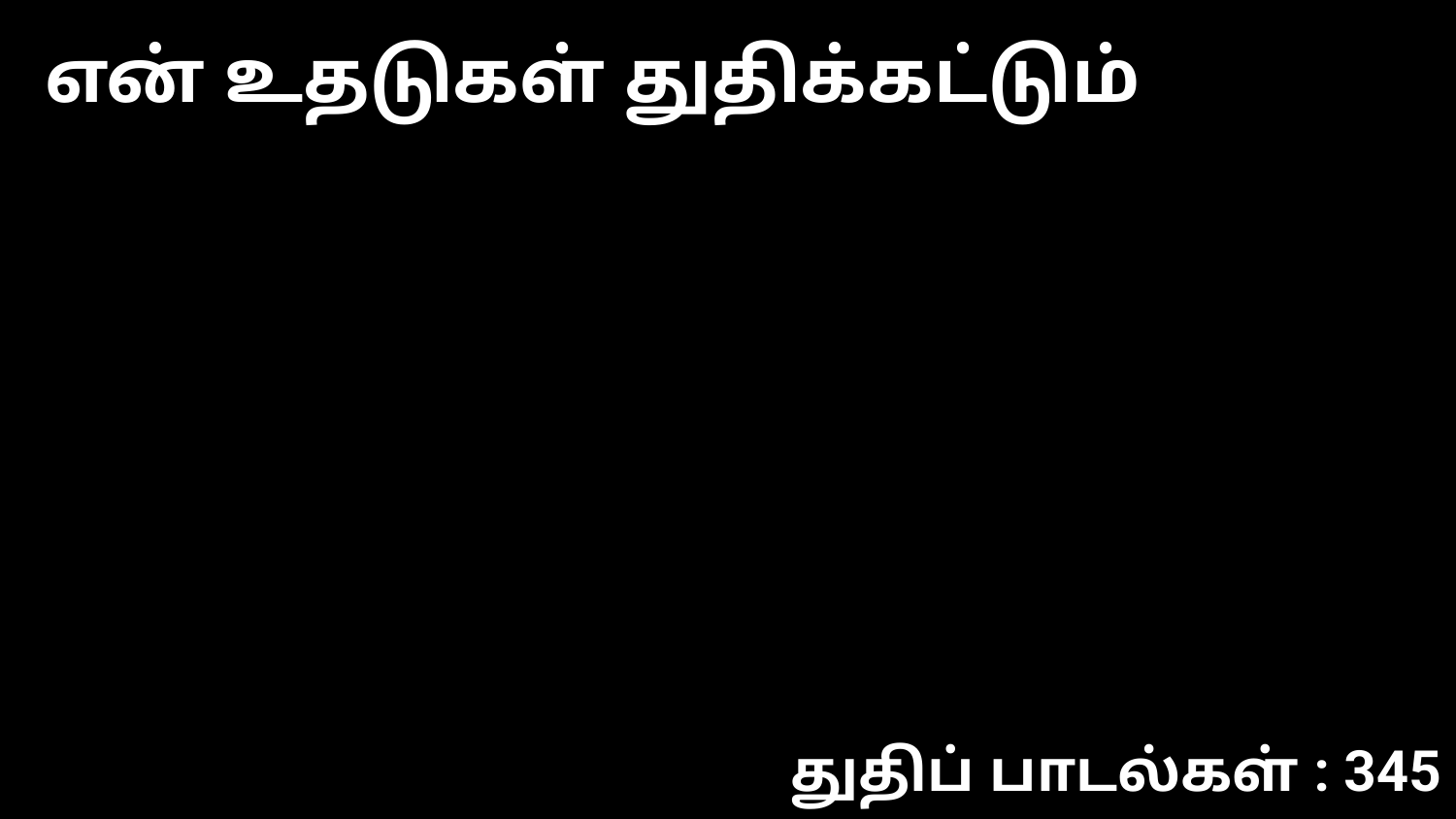

என் உதடுகள் துதிக்கட்டும்
துதிப் பாடல்கள் : 345